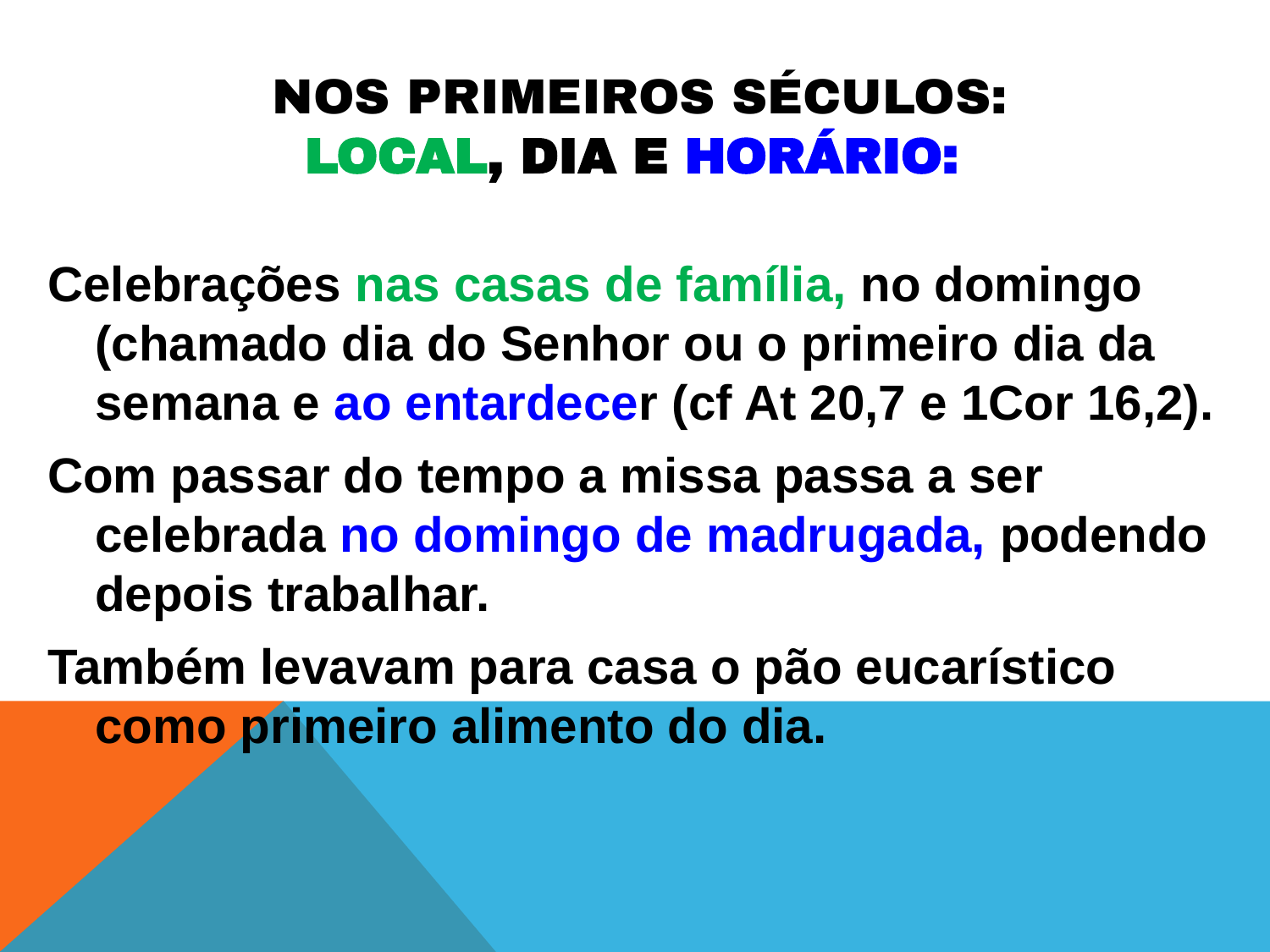

# Nos primeiros séculos: Local, dia e horário:
Celebrações nas casas de família, no domingo (chamado dia do Senhor ou o primeiro dia da semana e ao entardecer (cf At 20,7 e 1Cor 16,2).
Com passar do tempo a missa passa a ser celebrada no domingo de madrugada, podendo depois trabalhar.
Também levavam para casa o pão eucarístico como primeiro alimento do dia.